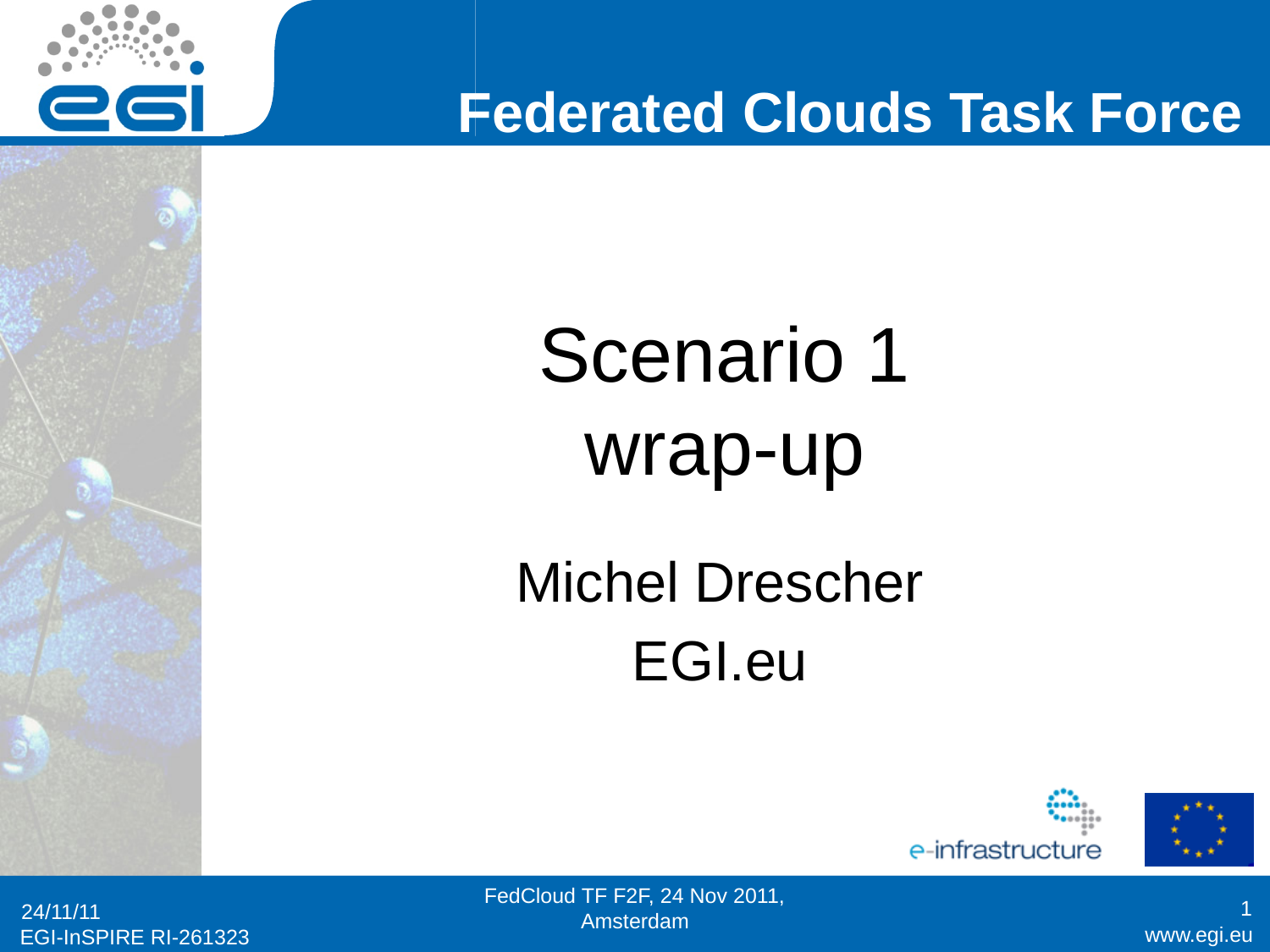

# Scenario 1 wrap-up
Michel Drescher
EGI.eu
FedCloud TF F2F, 24 Nov 2011, Amsterdam
1
24/11/11